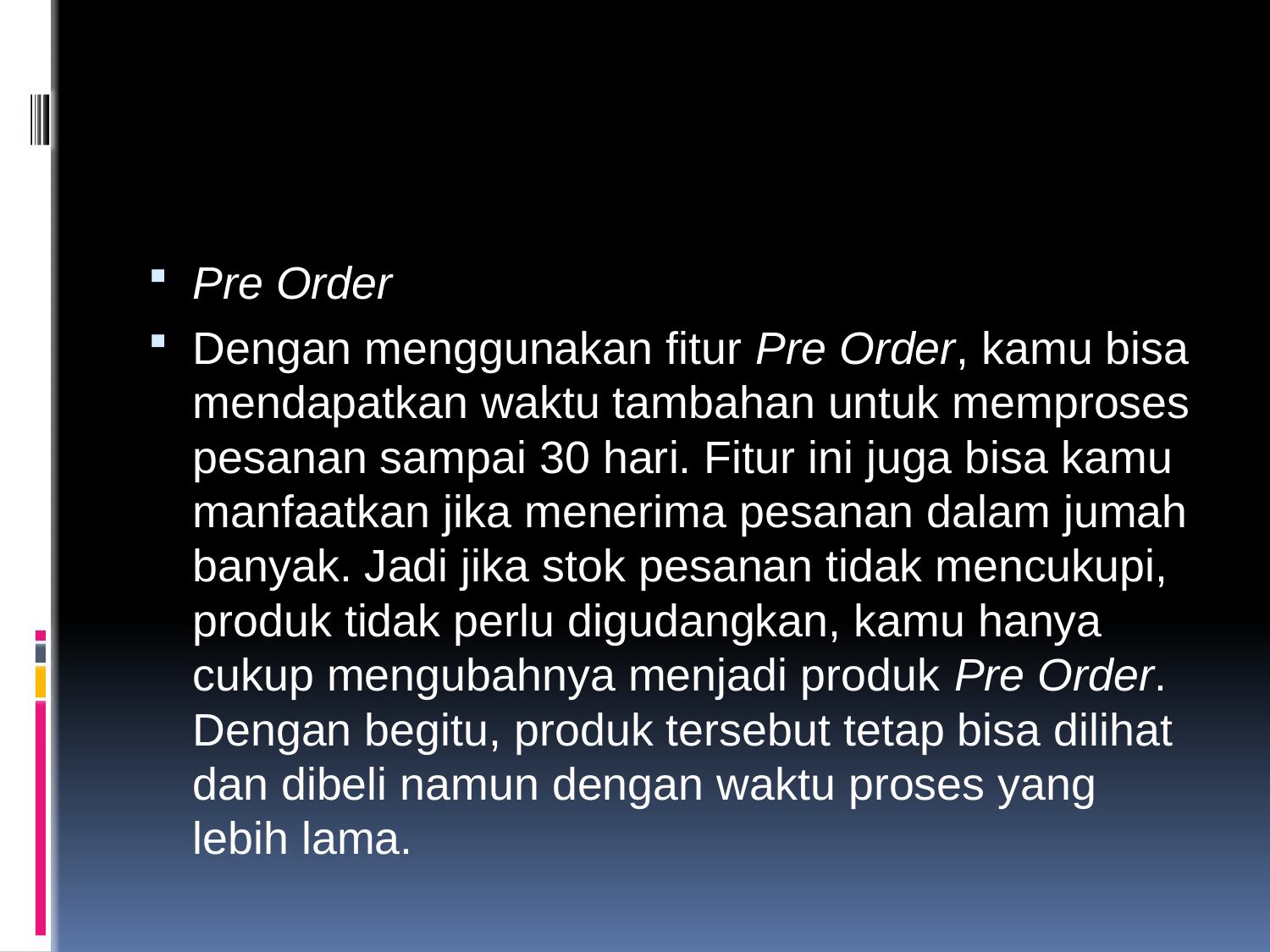

#
Pre Order
Dengan menggunakan fitur Pre Order, kamu bisa mendapatkan waktu tambahan untuk memproses pesanan sampai 30 hari. Fitur ini juga bisa kamu manfaatkan jika menerima pesanan dalam jumah banyak. Jadi jika stok pesanan tidak mencukupi, produk tidak perlu digudangkan, kamu hanya cukup mengubahnya menjadi produk Pre Order. Dengan begitu, produk tersebut tetap bisa dilihat dan dibeli namun dengan waktu proses yang lebih lama.